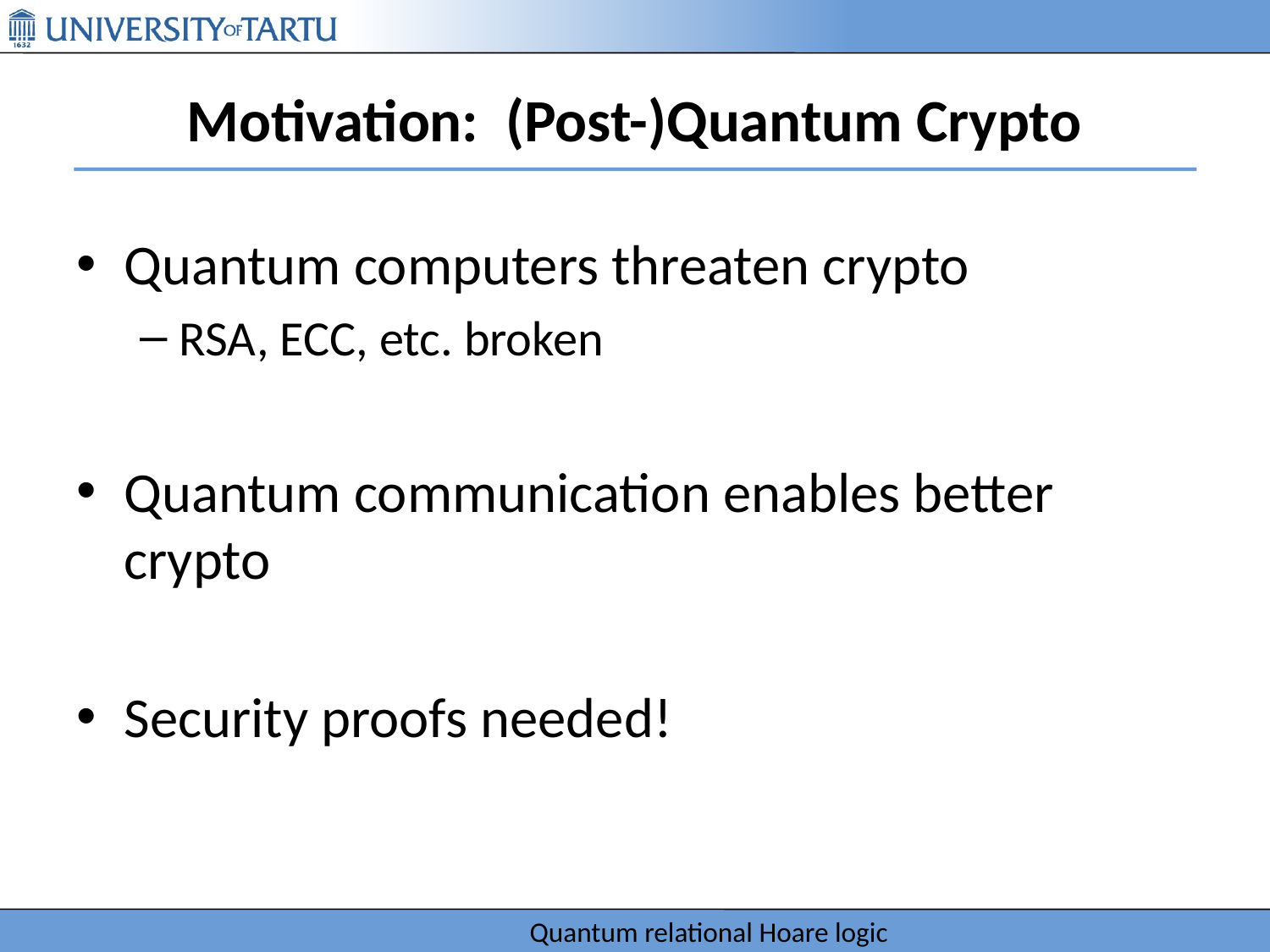

# Motivation:  (Post-)Quantum Crypto
Quantum computers threaten crypto
RSA, ECC, etc. broken

Quantum communication enables better crypto

Security proofs needed!
Quantum relational Hoare logic